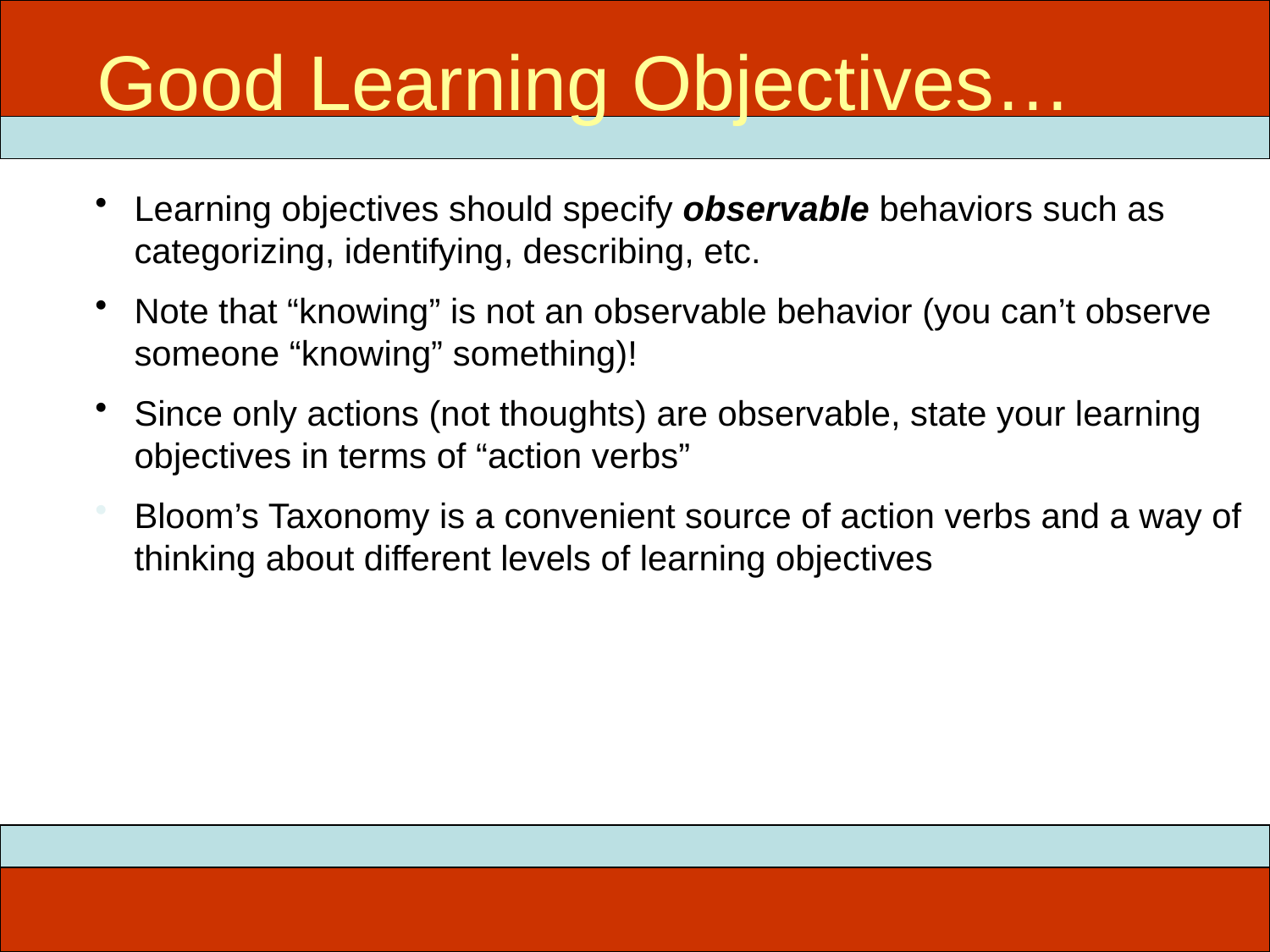

Good Learning Objectives…
# ITEC 715

Learning objectives should specify observable behaviors such as categorizing, identifying, describing, etc.
Note that “knowing” is not an observable behavior (you can’t observe someone “knowing” something)!
Since only actions (not thoughts) are observable, state your learning objectives in terms of “action verbs”
Bloom’s Taxonomy is a convenient source of action verbs and a way of thinking about different levels of learning objectives